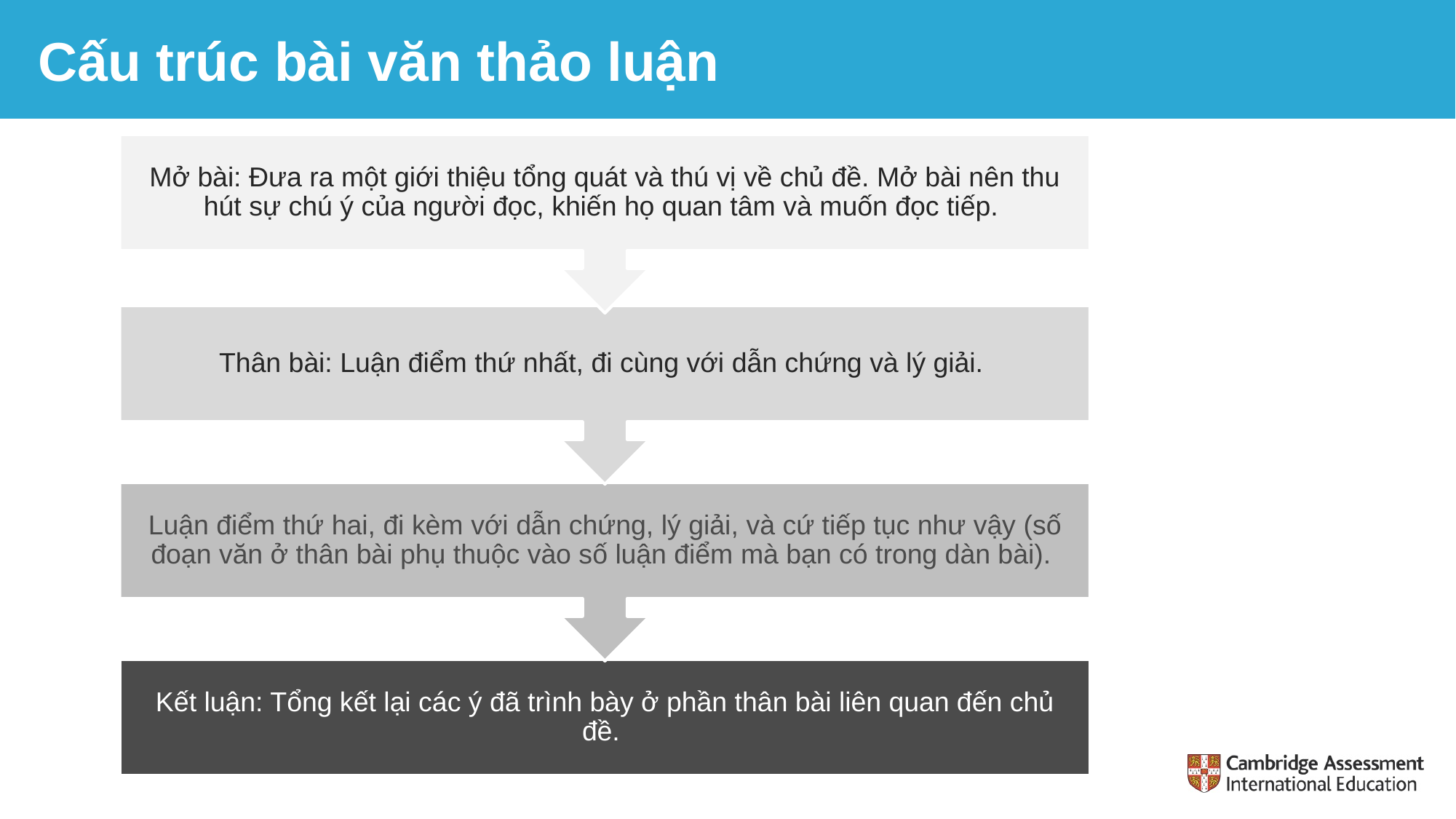

# Cấu trúc bài văn thảo luận
Kết luận: Tổng kết lại các ý đã trình bày ở phần thân bài liên quan đến chủ đề.
Luận điểm thứ hai, đi kèm với dẫn chứng, lý giải, và cứ tiếp tục như vậy (số đoạn văn ở thân bài phụ thuộc vào số luận điểm mà bạn có trong dàn bài).
Thân bài: Luận điểm thứ nhất, đi cùng với dẫn chứng và lý giải.
Mở bài: Đưa ra một giới thiệu tổng quát và thú vị về chủ đề. Mở bài nên thu hút sự chú ý của người đọc, khiến họ quan tâm và muốn đọc tiếp.